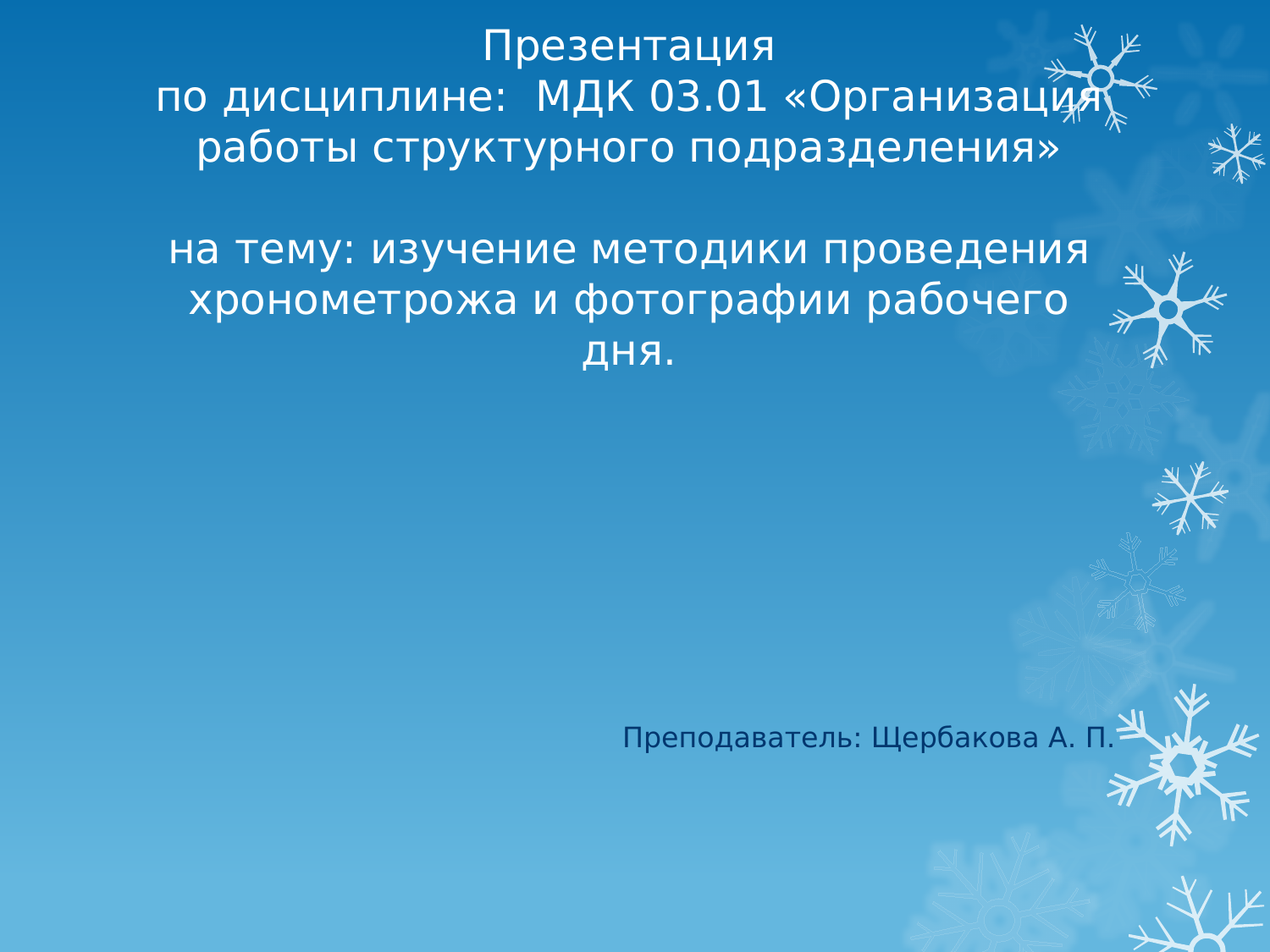

# Презентация по дисциплине:  МДК 03.01 «Организация работы структурного подразделения» на тему: изучение методики проведения хронометрожа и фотографии рабочего дня.

Преподаватель: Щербакова А. П.